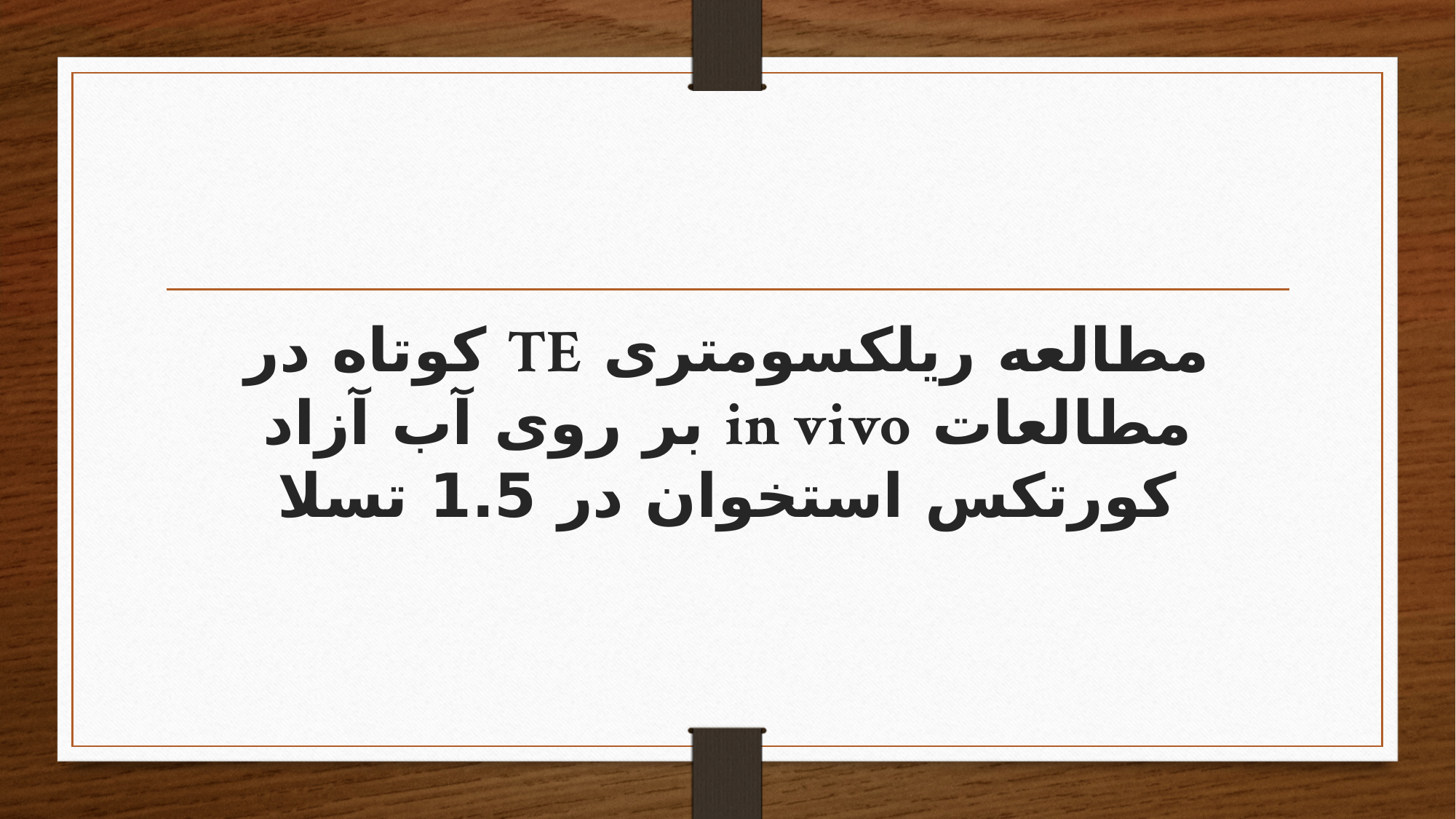

#
مطالعه ریلکسومتری TE کوتاه در مطالعات in vivo بر روی آب آزاد کورتکس استخوان در 1.5 تسلا